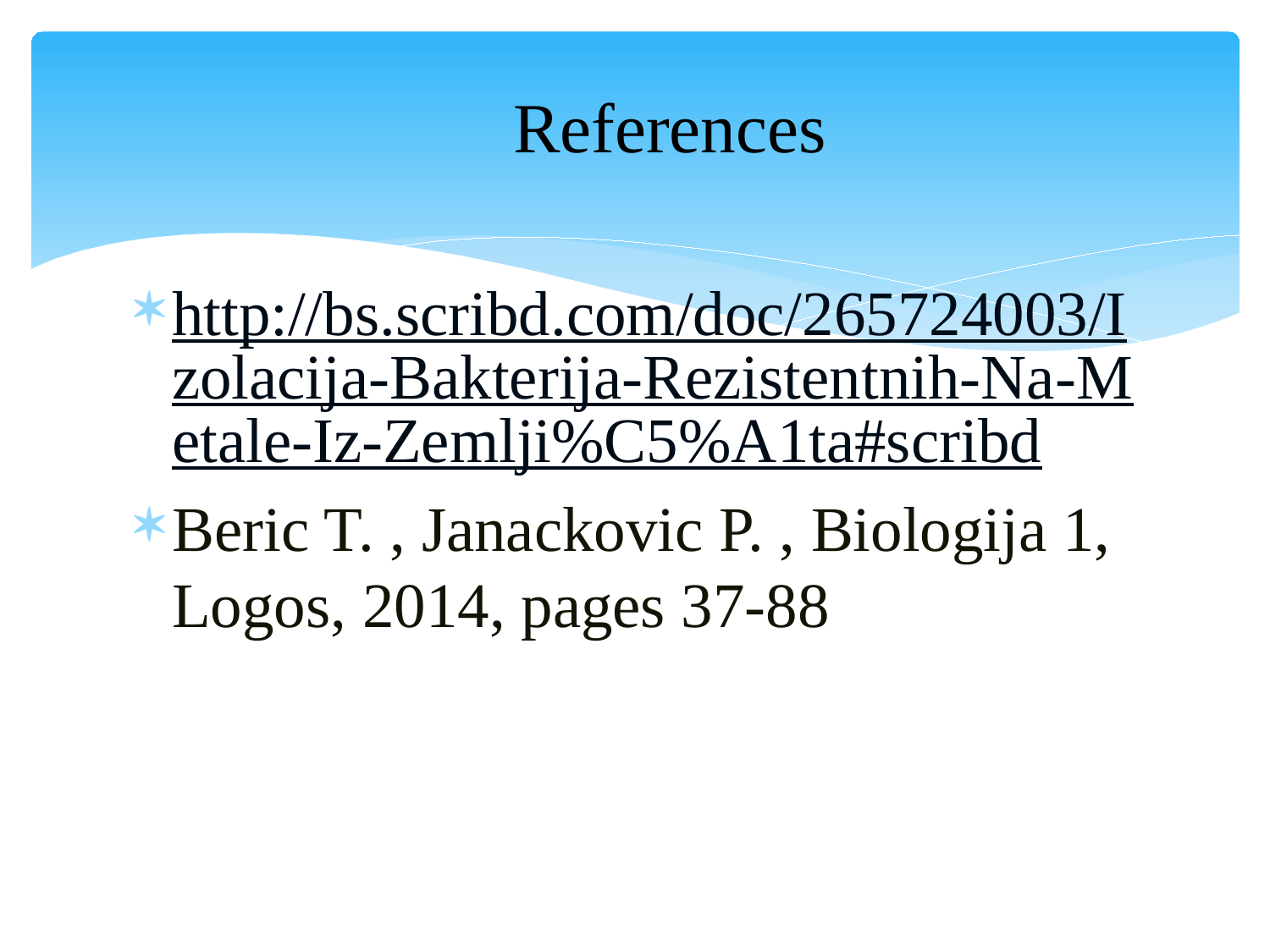

References
http://bs.scribd.com/doc/265724003/Izolacija-Bakterija-Rezistentnih-Na-Metale-Iz-Zemlji%C5%A1ta#scribd
Beric T. , Janackovic P. , Biologija 1, Logos, 2014, pages 37-88